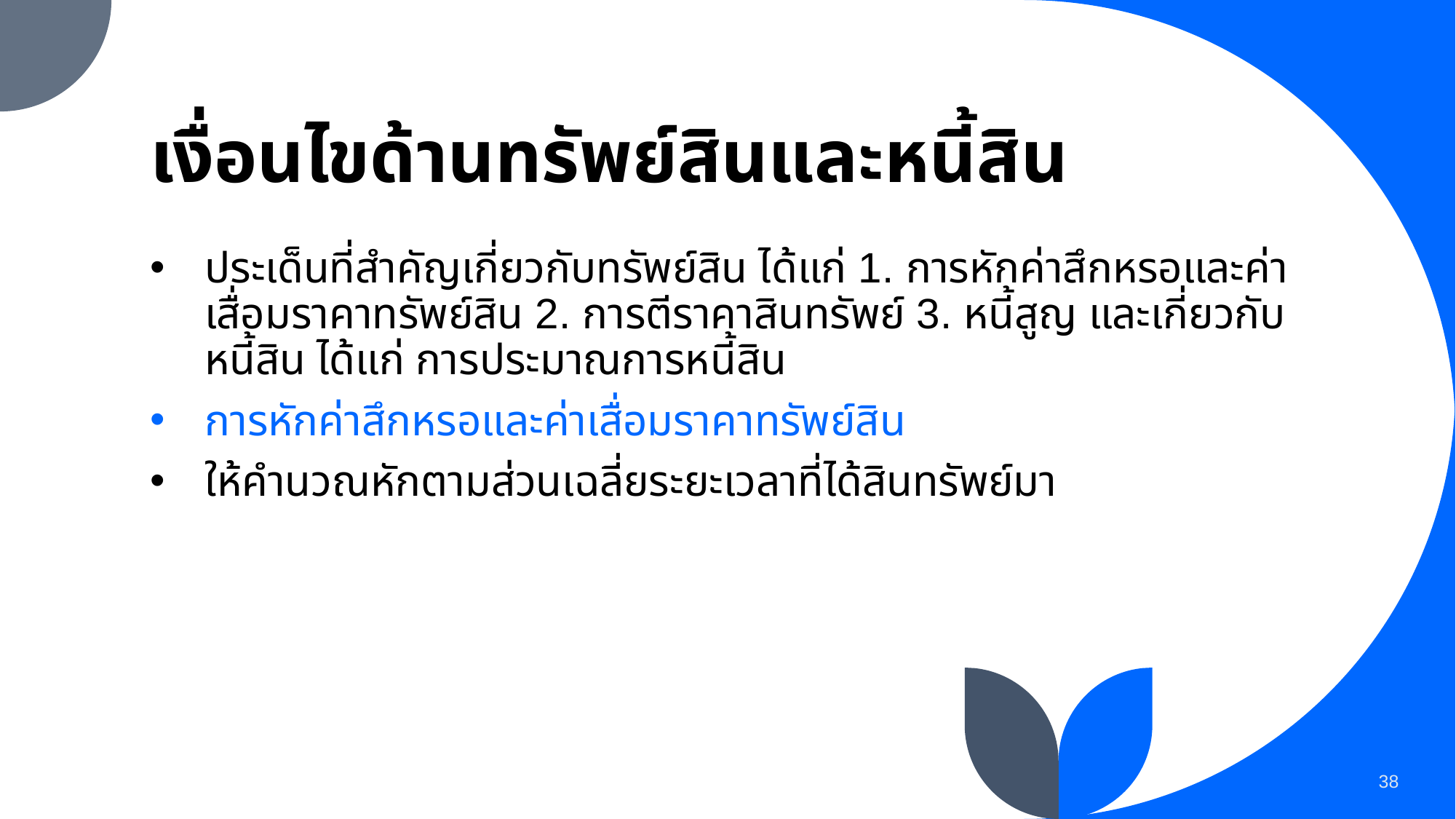

# เงื่อนไขด้านทรัพย์สินและหนี้สิน
ประเด็นที่สำคัญเกี่ยวกับทรัพย์สิน ได้แก่ 1. การหักค่าสึกหรอและค่าเสื่อมราคาทรัพย์สิน 2. การตีราคาสินทรัพย์ 3. หนี้สูญ และเกี่ยวกับหนี้สิน ได้แก่ การประมาณการหนี้สิน
การหักค่าสึกหรอและค่าเสื่อมราคาทรัพย์สิน
ให้คำนวณหักตามส่วนเฉลี่ยระยะเวลาที่ได้สินทรัพย์มา
38